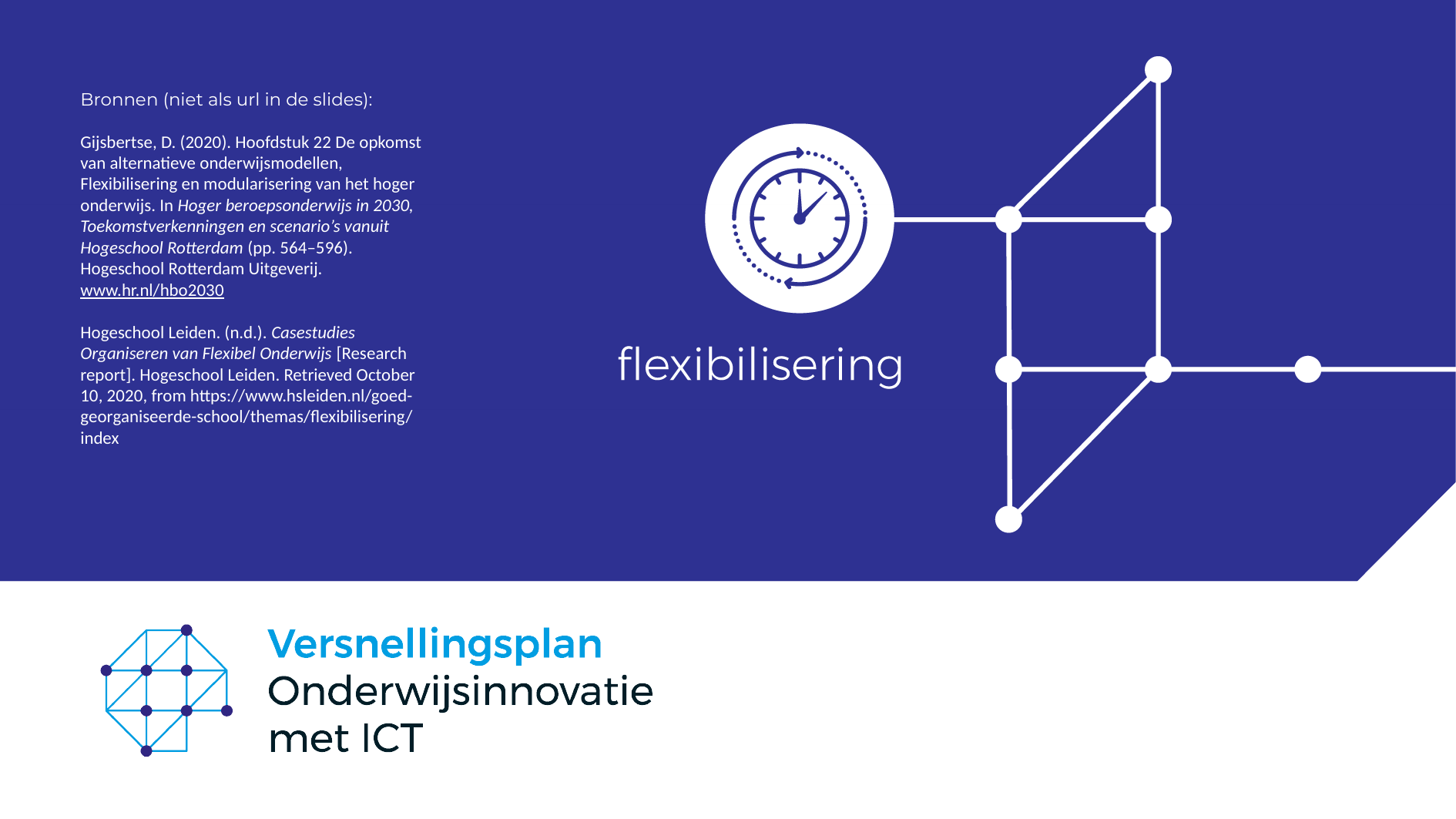

Bronnen (niet als url in de slides):

Gijsbertse, D. (2020). Hoofdstuk 22 De opkomst van alternatieve onderwijsmodellen, Flexibilisering en modularisering van het hoger onderwijs. In Hoger beroepsonderwijs in 2030, Toekomstverkenningen en scenario’s vanuit Hogeschool Rotterdam (pp. 564–596). Hogeschool Rotterdam Uitgeverij. www.hr.nl/hbo2030

Hogeschool Leiden. (n.d.). Casestudies Organiseren van Flexibel Onderwijs [Research report]. Hogeschool Leiden. Retrieved October 10, 2020, from https://www.hsleiden.nl/goed-georganiseerde-school/themas/flexibilisering/index